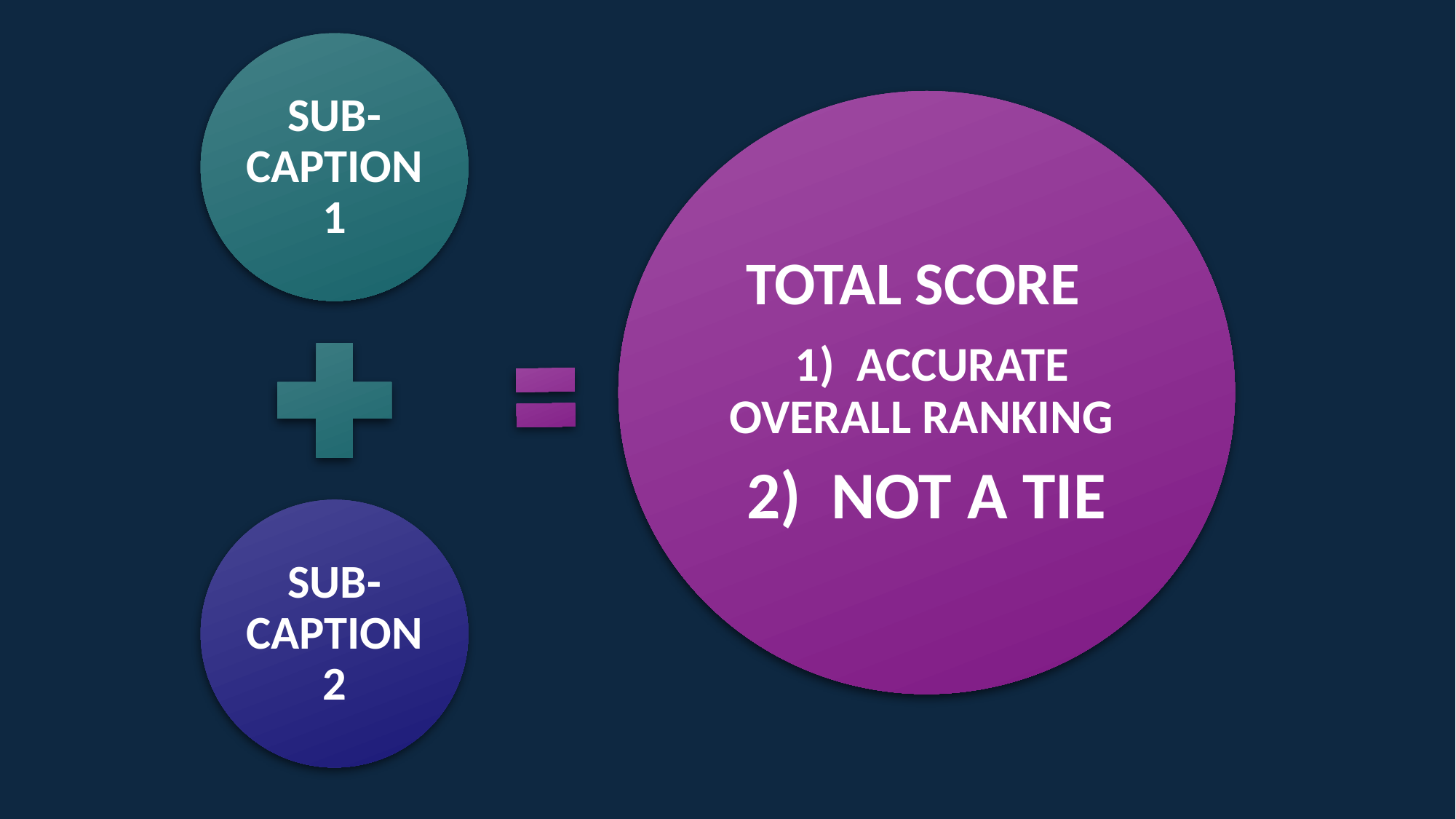

SUB-CAPTION 1

TOTAL SCORE
 1)  ACCURATE OVERALL RANKING
2)  NOT A TIE

SUB-CAPTION 2